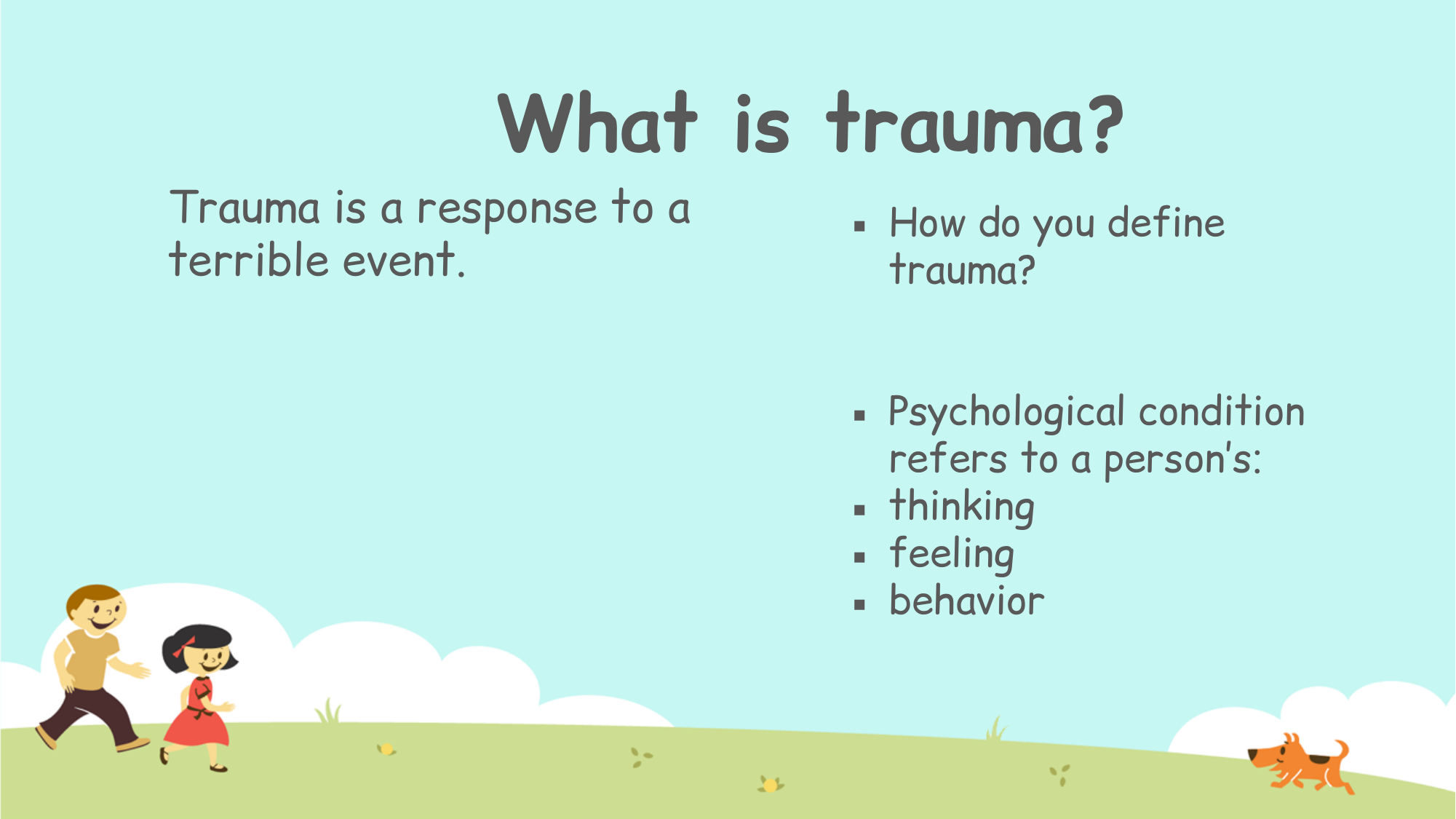

# What is trauma?
Trauma is a response to a
terrible event.
How do you define trauma?

Psychological condition refers to a person’s:
thinking
feeling
behavior